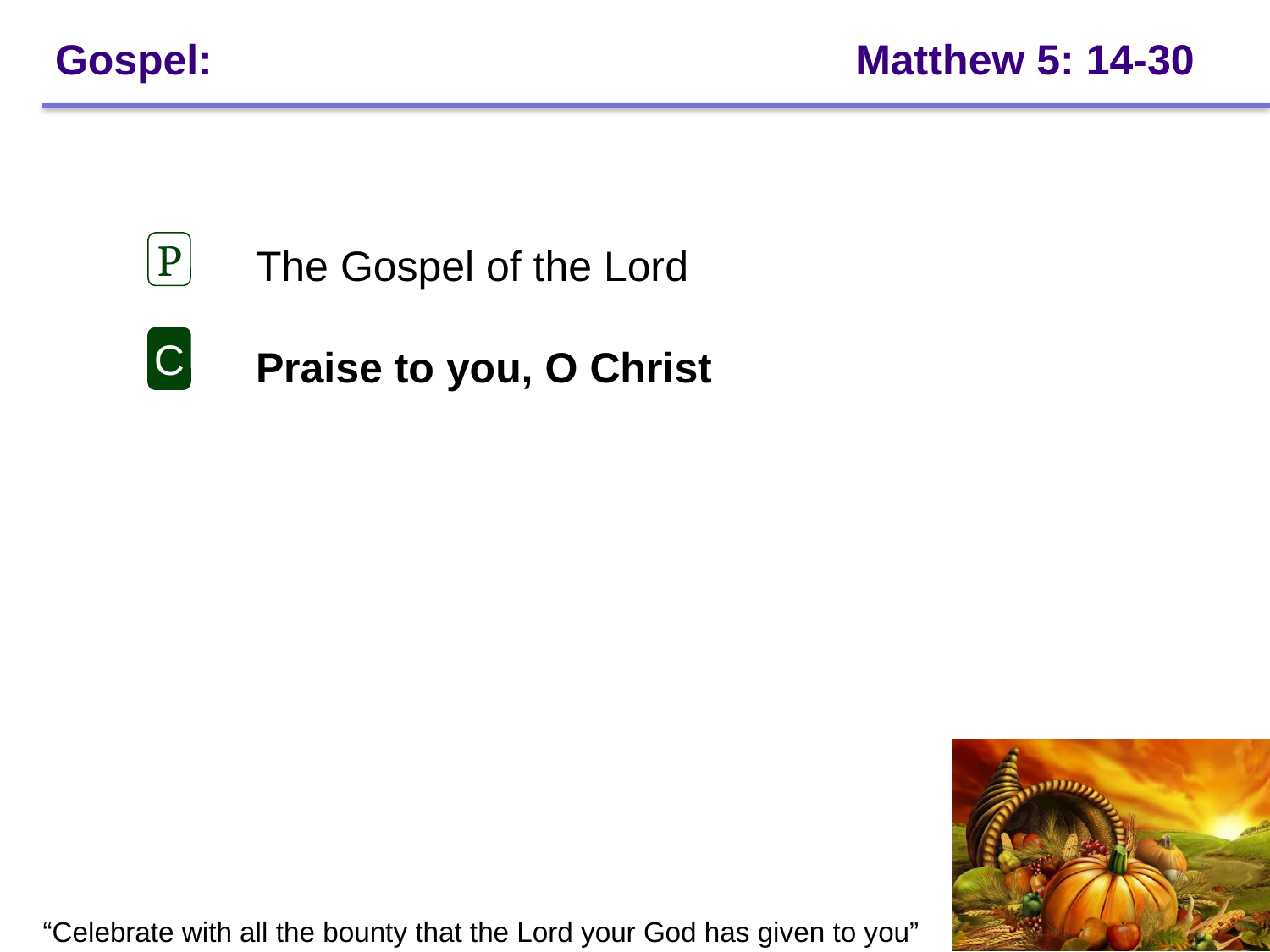

# Gospel: 				              Matthew 5: 14-30

	The Gospel of the Lord

	Praise to you, O Christ

P
C